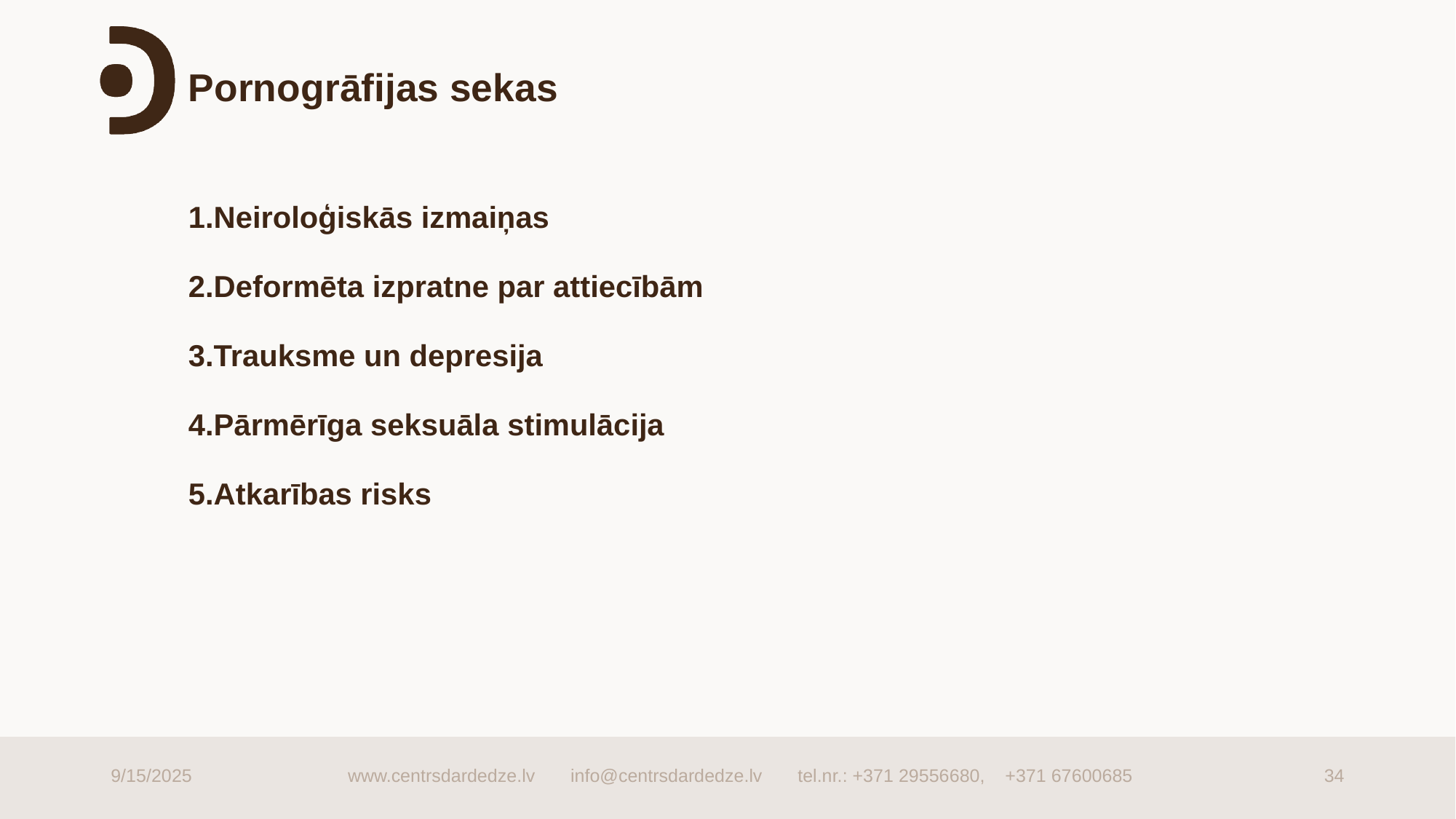

# Pornogrāfijas sekas
1.Neiroloģiskās izmaiņas
2.Deformēta izpratne par attiecībām
3.Trauksme un depresija
4.Pārmērīga seksuāla stimulācija
5.Atkarības risks

9/15/2025
www.centrsdardedze.lv       info@centrsdardedze.lv       tel.nr.: +371 29556680,    +371 67600685
34